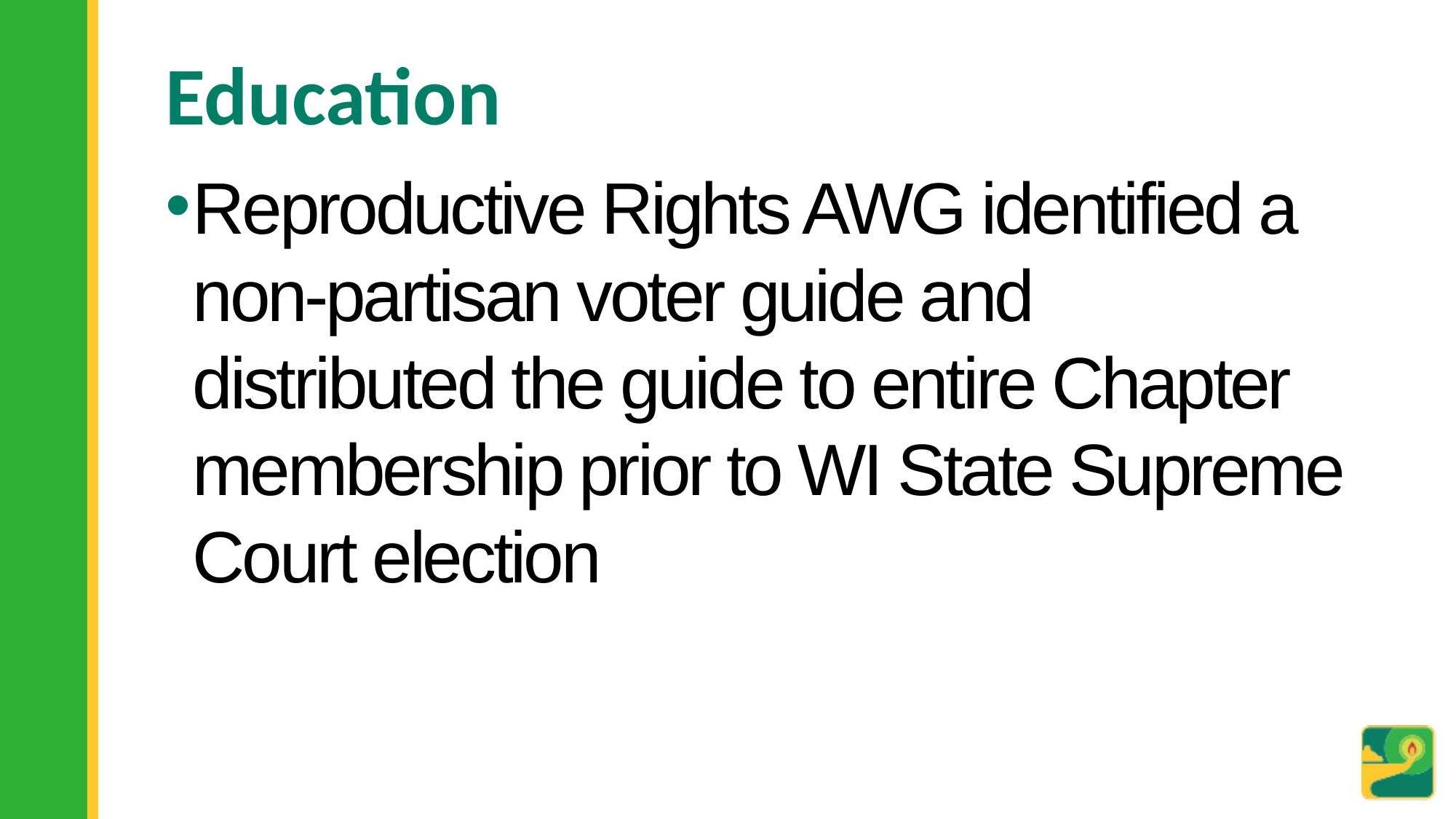

# Education
Reproductive Rights AWG identified a non-partisan voter guide and distributed the guide to entire Chapter membership prior to WI State Supreme Court election